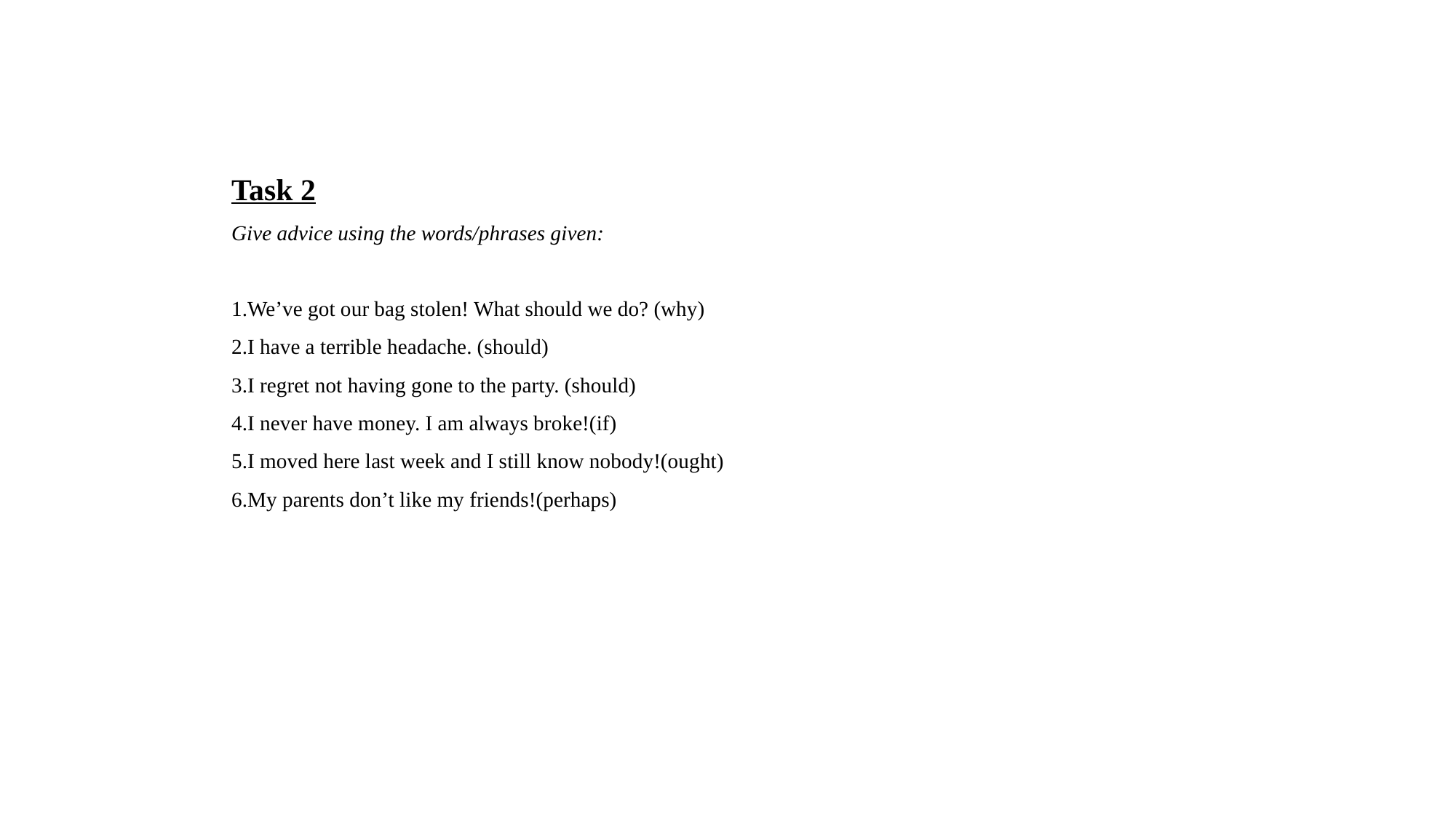

Task 2
Give advice using the words/phrases given:

1.We’ve got our bag stolen! What should we do? (why)
2.I have a terrible headache. (should)
3.I regret not having gone to the party. (should)
4.I never have money. I am always broke!(if)
5.I moved here last week and I still know nobody!(ought)
6.My parents don’t like my friends!(perhaps)